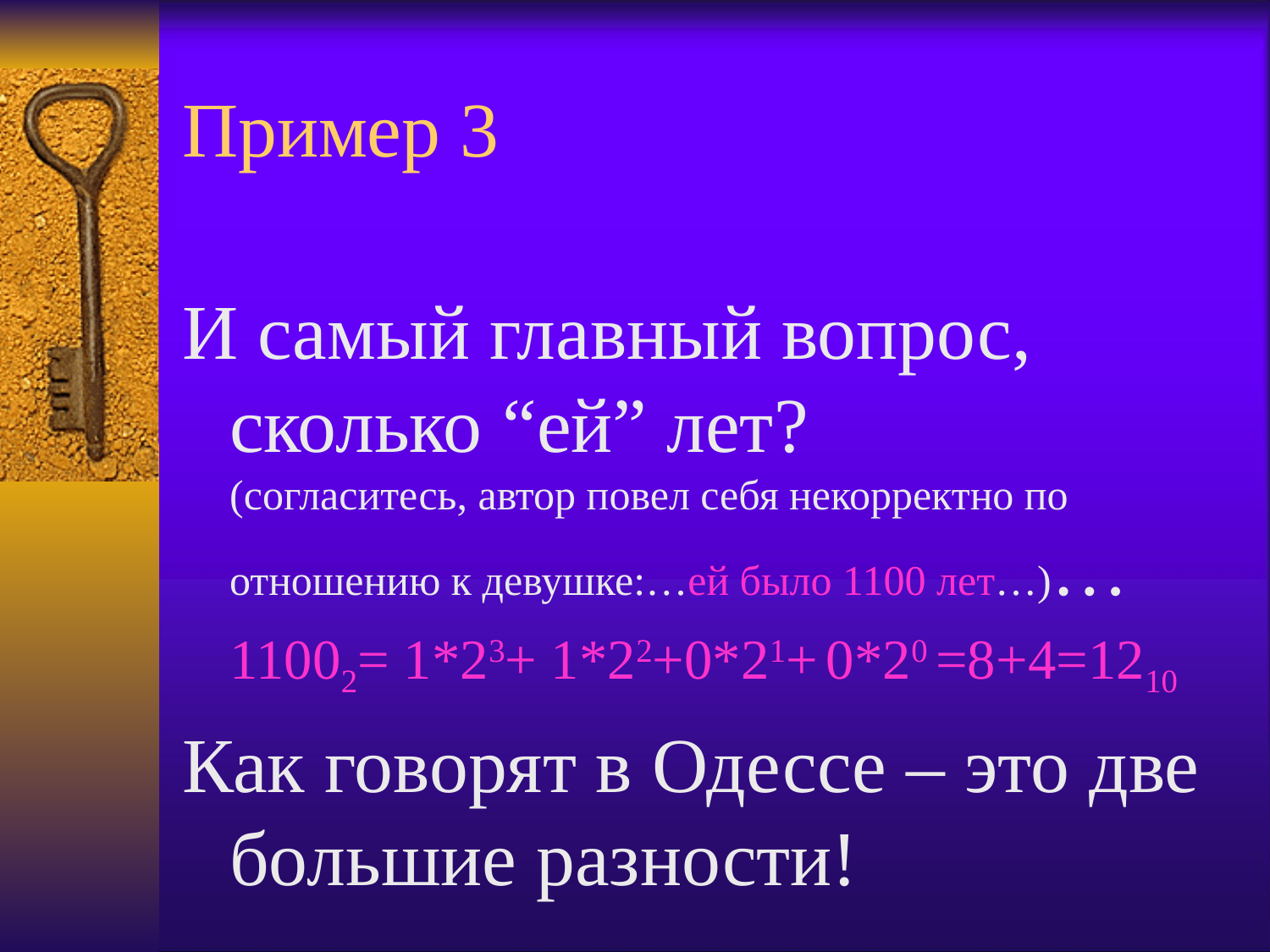

# Пример 3
И самый главный вопрос, сколько “ей” лет?                (согласитесь, автор повел себя некорректно по отношению к девушке:…ей было 1100 лет…)…
11002= 1*23+ 1*22+0*21+ 0*20 =8+4=1210
Как говорят в Одессе – это две большие разности!